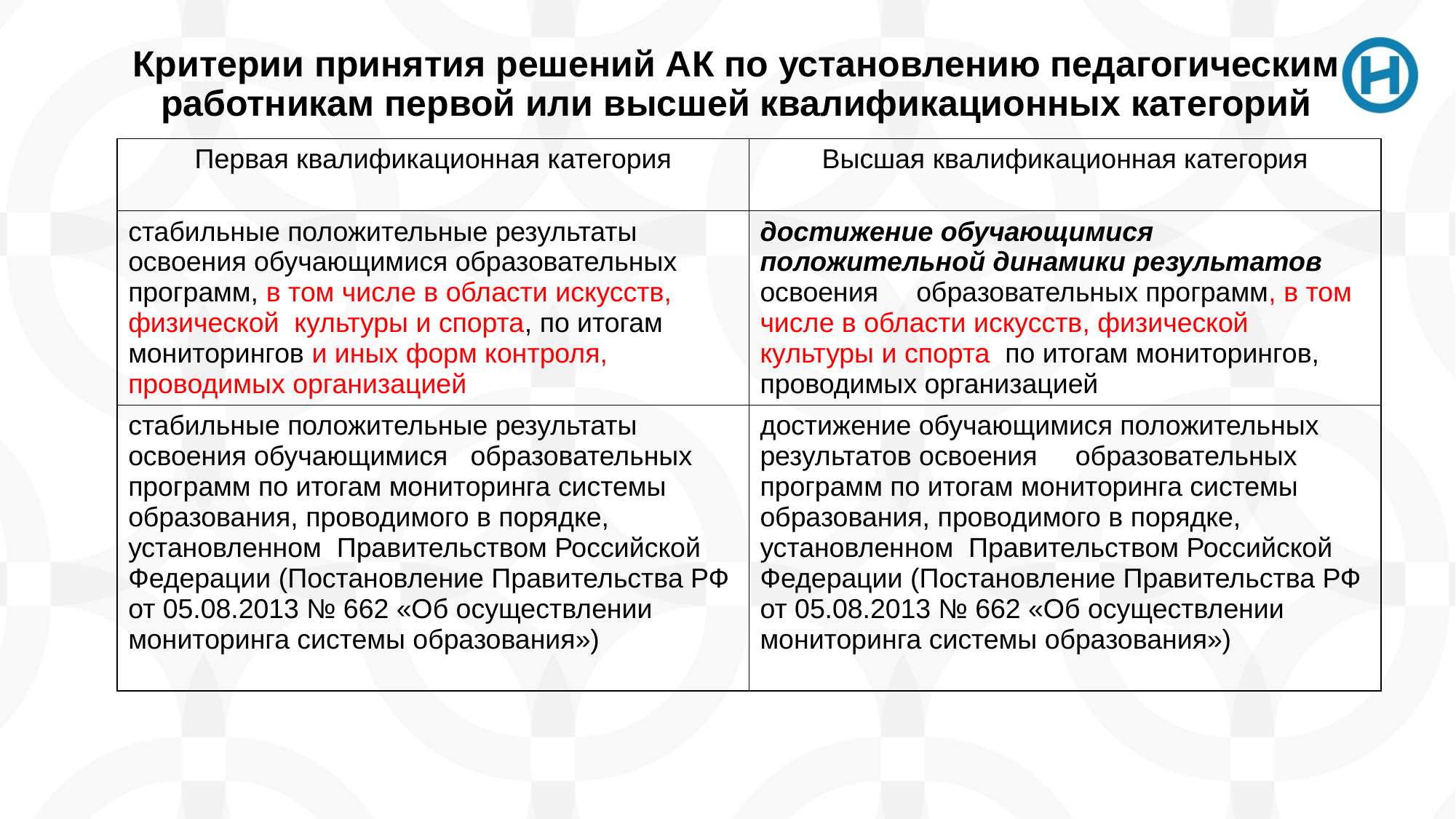

Критерии принятия решений АК по установлению педагогическим работникам первой или высшей квалификационных категорий

| Первая квалификационная категория | Высшая квалификационная категория |
| --- | --- |
| стабильные положительные результаты освоения обучающимися образовательных программ, в том числе в области искусств, физической культуры и спорта, по итогам мониторингов и иных форм контроля, проводимых организацией | достижение обучающимися положительной динамики результатов освоения образовательных программ, в том числе в области искусств, физической культуры и спорта по итогам мониторингов, проводимых организацией |
| стабильные положительные результаты освоения обучающимися образовательных программ по итогам мониторинга системы образования, проводимого в порядке, установленном Правительством Российской Федерации (Постановление Правительства РФ от 05.08.2013 № 662 «Об осуществлении мониторинга системы образования») | достижение обучающимися положительных результатов освоения образовательных программ по итогам мониторинга системы образования, проводимого в порядке, установленном Правительством Российской Федерации (Постановление Правительства РФ от 05.08.2013 № 662 «Об осуществлении мониторинга системы образования») |